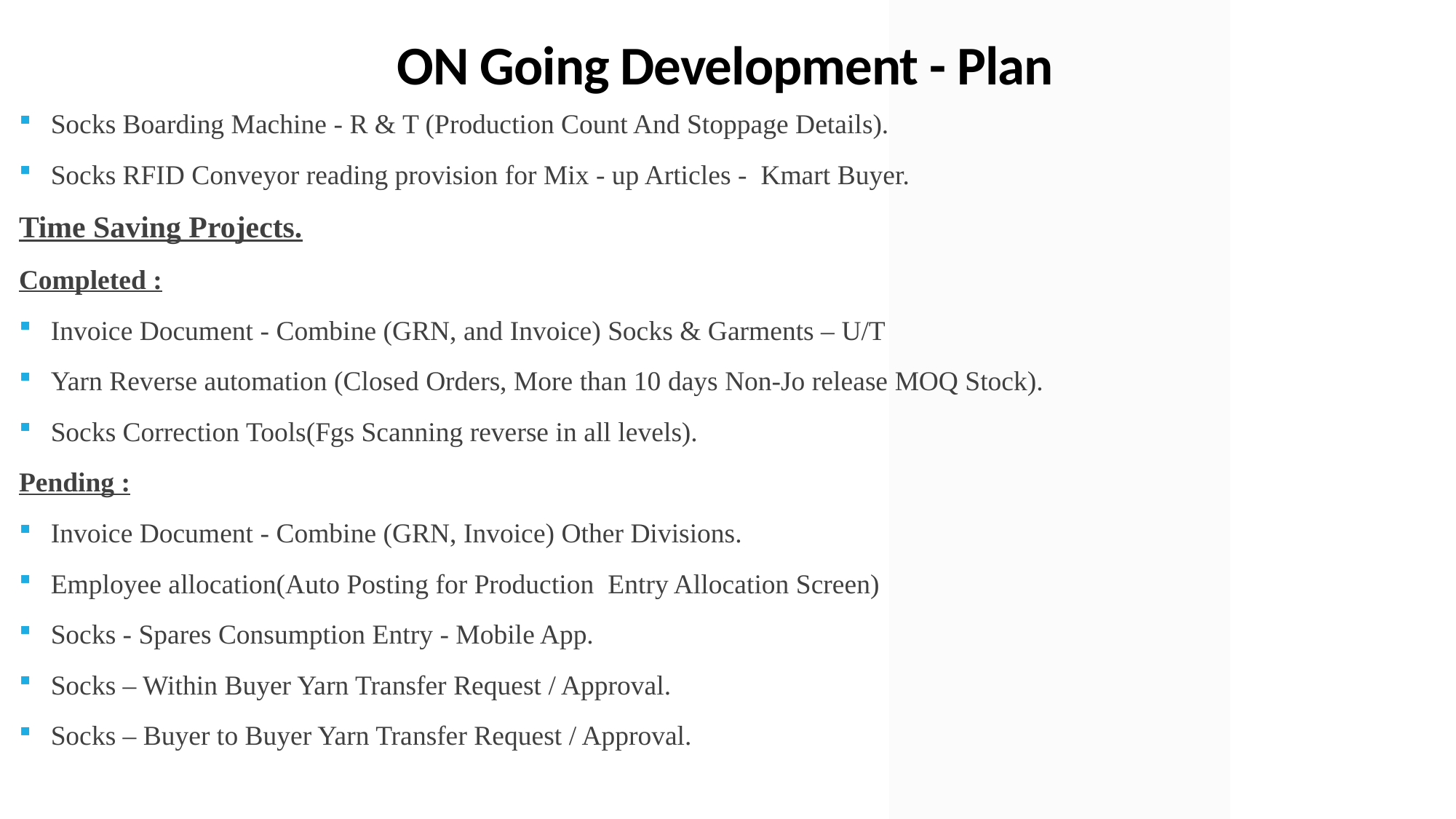

# ON Going Development - Plan
Socks Boarding Machine - R & T (Production Count And Stoppage Details).
Socks RFID Conveyor reading provision for Mix - up Articles -  Kmart Buyer.
Time Saving Projects.
Completed :
Invoice Document - Combine (GRN, and Invoice) Socks & Garments – U/T
Yarn Reverse automation (Closed Orders, More than 10 days Non-Jo release MOQ Stock).
Socks Correction Tools(Fgs Scanning reverse in all levels).
Pending :
Invoice Document - Combine (GRN, Invoice) Other Divisions.
Employee allocation(Auto Posting for Production  Entry Allocation Screen)
Socks - Spares Consumption Entry - Mobile App.
Socks – Within Buyer Yarn Transfer Request / Approval.
Socks – Buyer to Buyer Yarn Transfer Request / Approval.